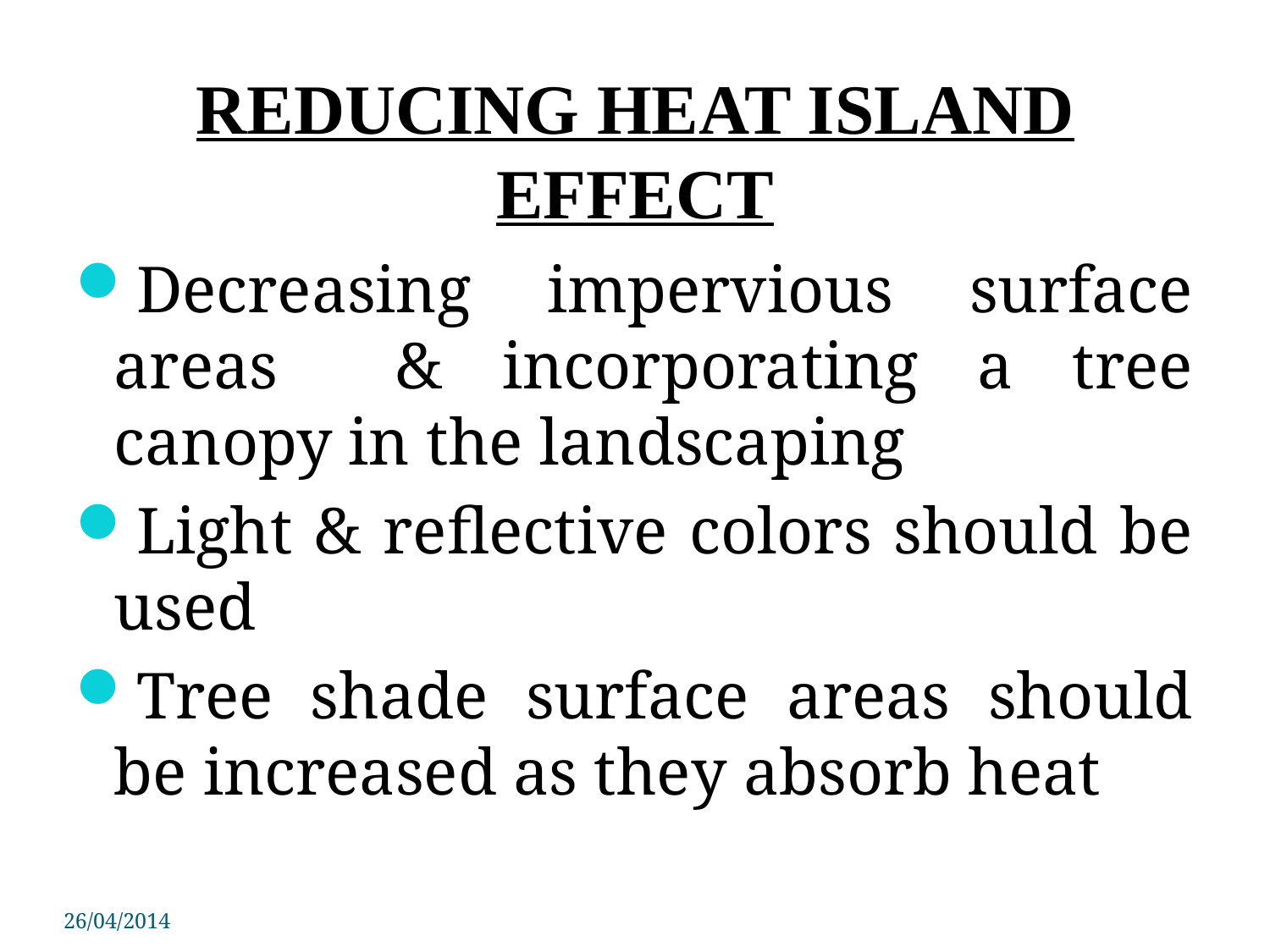

# REDUCING HEAT ISLAND EFFECT
Decreasing impervious surface areas  & incorporating a tree canopy in the landscaping
Light & reflective colors should be used
Tree shade surface areas should be increased as they absorb heat
26/04/2014
PSIT COE Kanpur